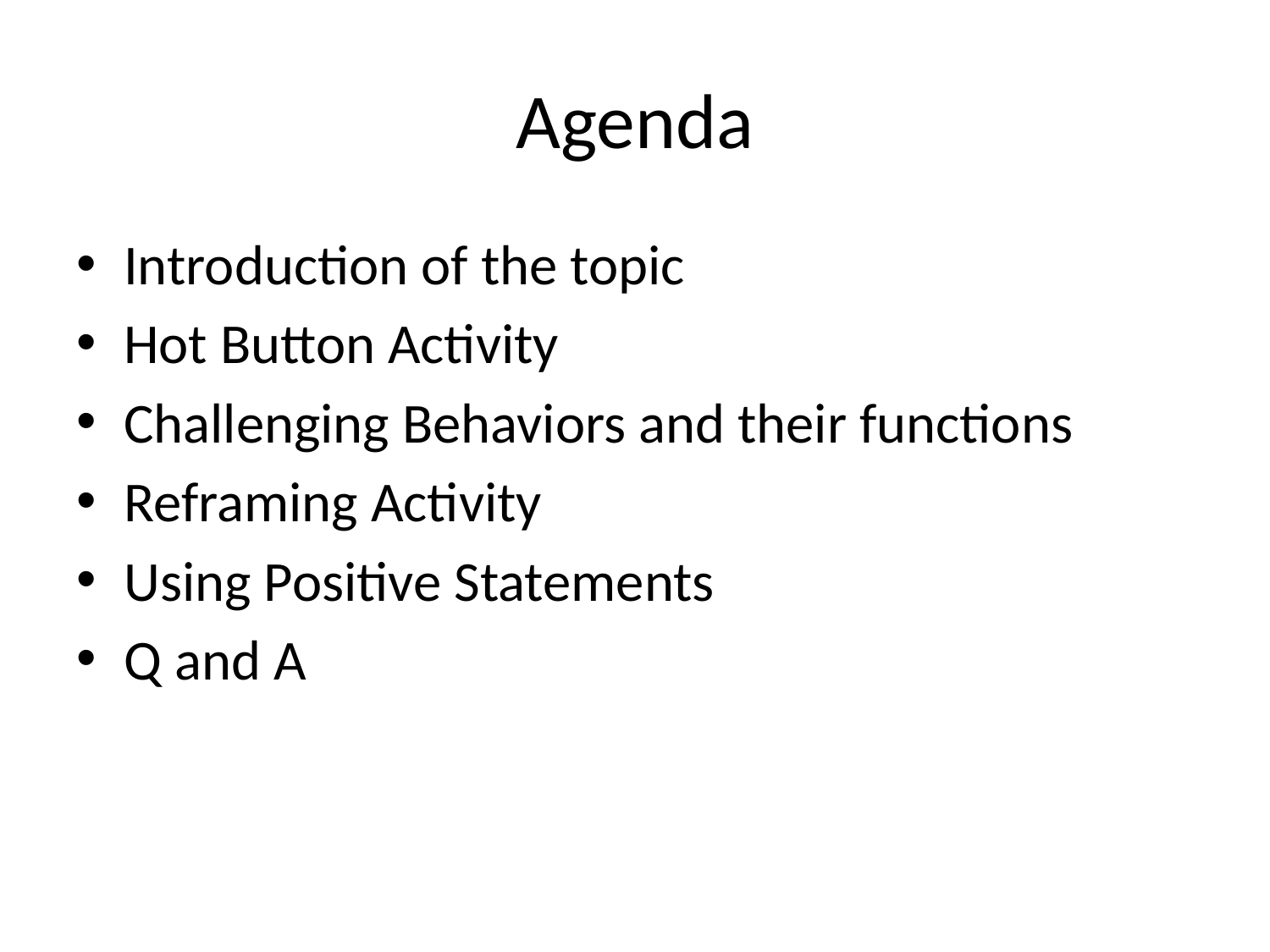

# Agenda
Introduction of the topic
Hot Button Activity
Challenging Behaviors and their functions
Reframing Activity
Using Positive Statements
Q and A